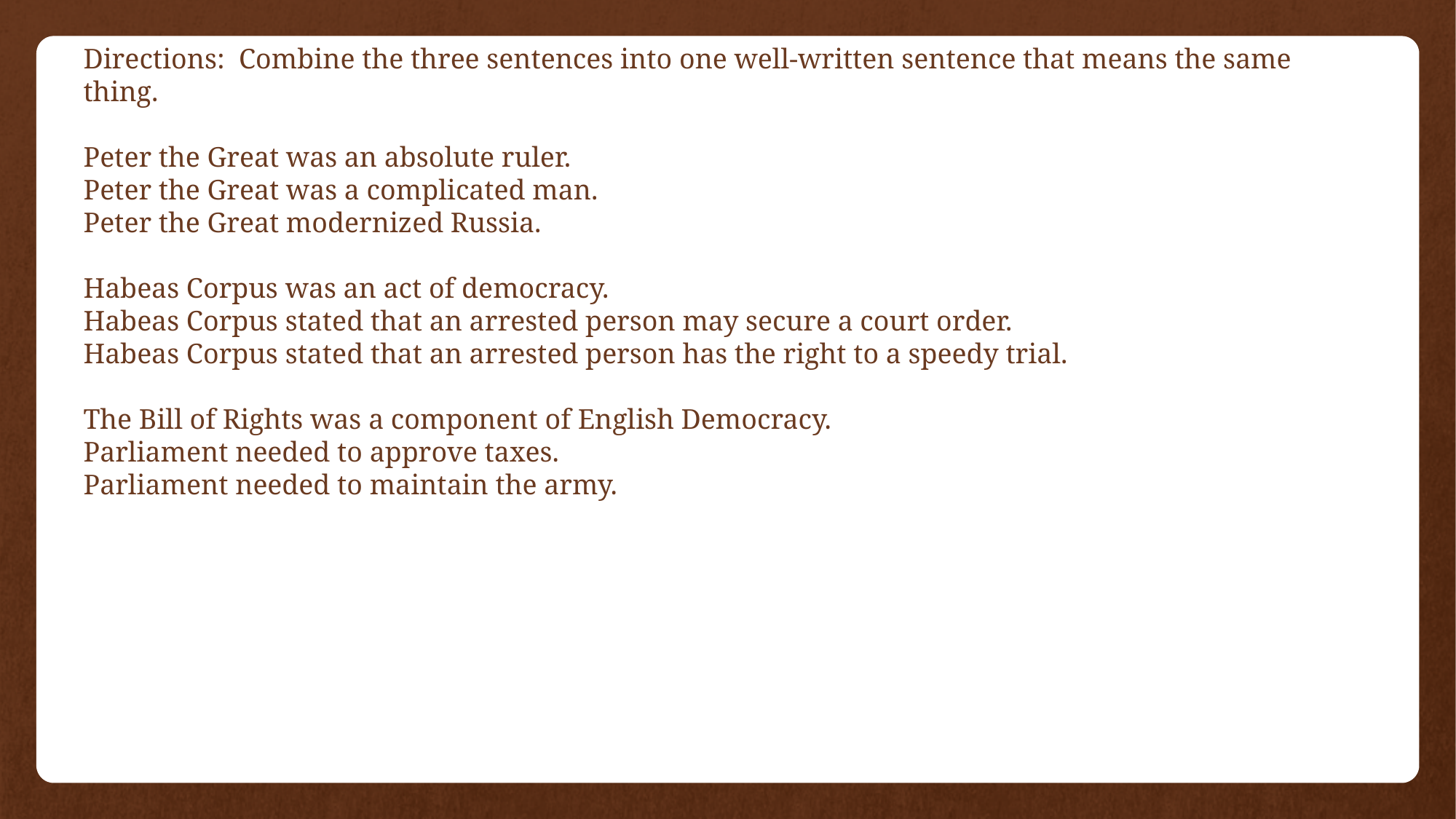

Directions:  Combine the three sentences into one well-written sentence that means the same thing.

Peter the Great was an absolute ruler.
Peter the Great was a complicated man.
Peter the Great modernized Russia.

Habeas Corpus was an act of democracy.
Habeas Corpus stated that an arrested person may secure a court order.
Habeas Corpus stated that an arrested person has the right to a speedy trial.

The Bill of Rights was a component of English Democracy.
Parliament needed to approve taxes.
Parliament needed to maintain the army.